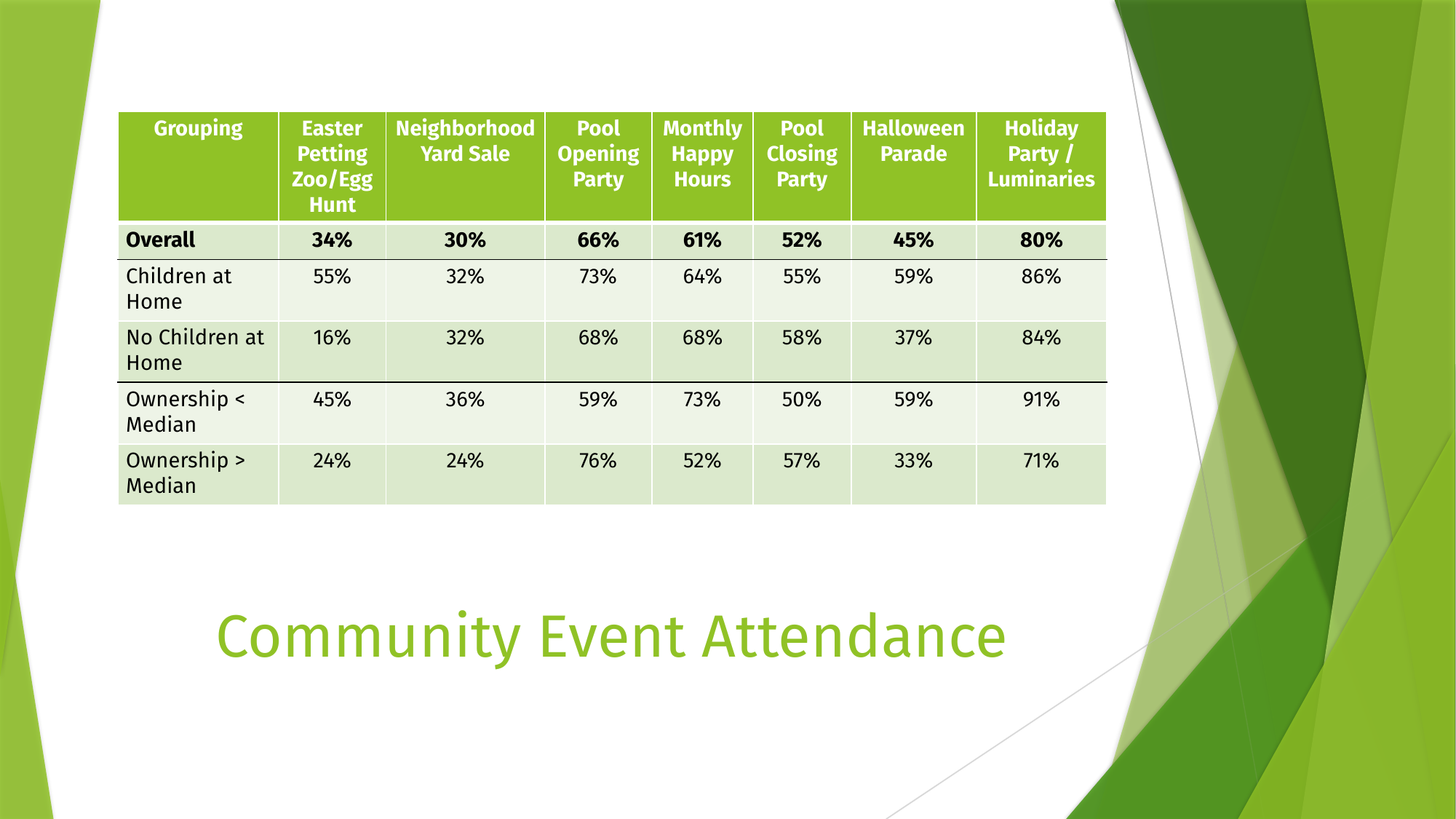

| Grouping | Easter Petting Zoo/Egg Hunt | Neighborhood Yard Sale | Pool Opening Party | Monthly Happy Hours | Pool Closing Party | Halloween Parade | Holiday Party / Luminaries |
| --- | --- | --- | --- | --- | --- | --- | --- |
| Overall | 34% | 30% | 66% | 61% | 52% | 45% | 80% |
| Children at Home | 55% | 32% | 73% | 64% | 55% | 59% | 86% |
| No Children at Home | 16% | 32% | 68% | 68% | 58% | 37% | 84% |
| Ownership < Median | 45% | 36% | 59% | 73% | 50% | 59% | 91% |
| Ownership > Median | 24% | 24% | 76% | 52% | 57% | 33% | 71% |
# Community Event Attendance